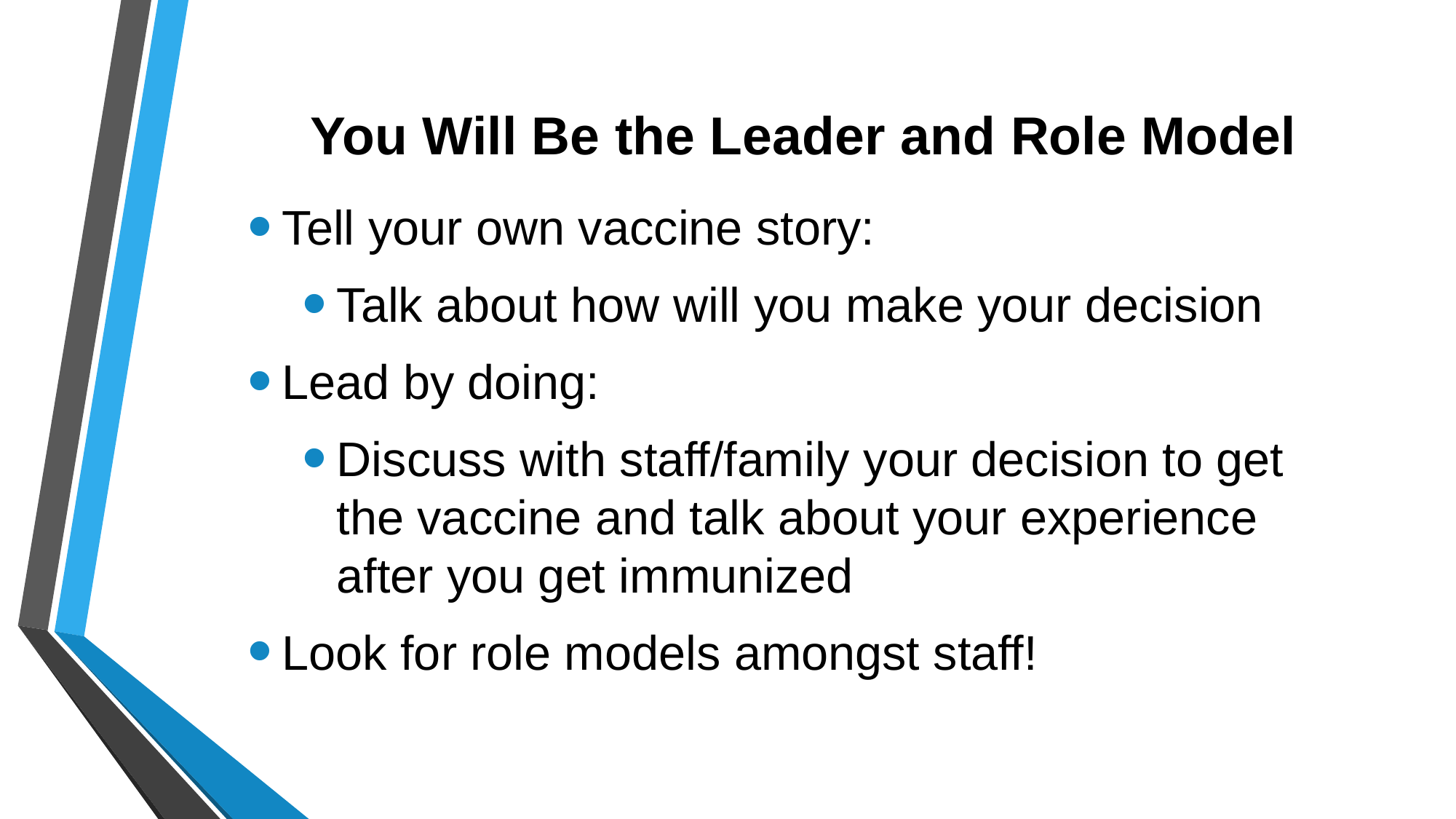

# You Will Be the Leader and Role Model
Tell your own vaccine story:
Talk about how will you make your decision
Lead by doing:
Discuss with staff/family your decision to get the vaccine and talk about your experience after you get immunized
Look for role models amongst staff!